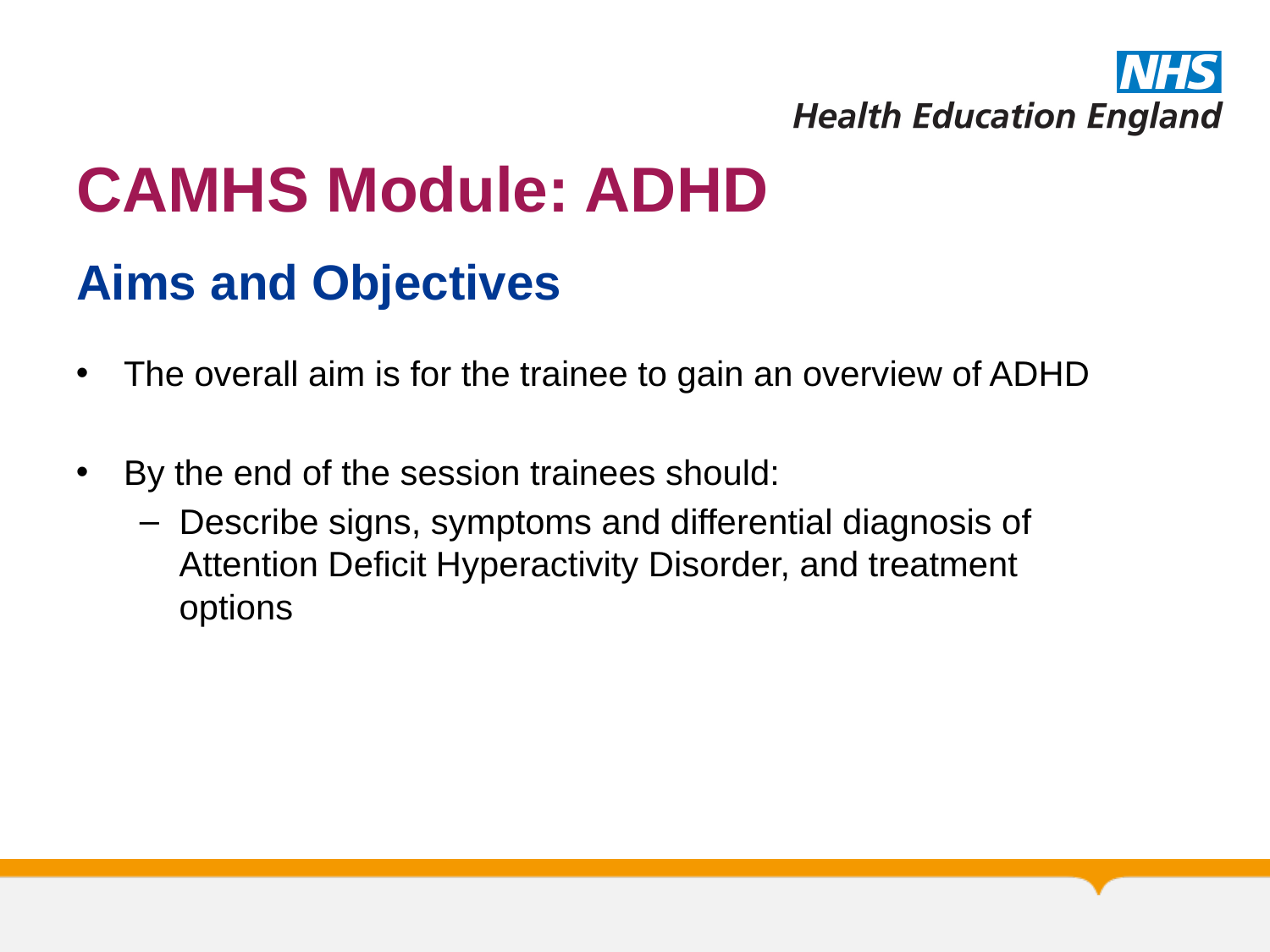

# CAMHS Module: ADHD
Aims and Objectives
The overall aim is for the trainee to gain an overview of ADHD

By the end of the session trainees should:
Describe signs, symptoms and differential diagnosis of Attention Deficit Hyperactivity Disorder, and treatment options